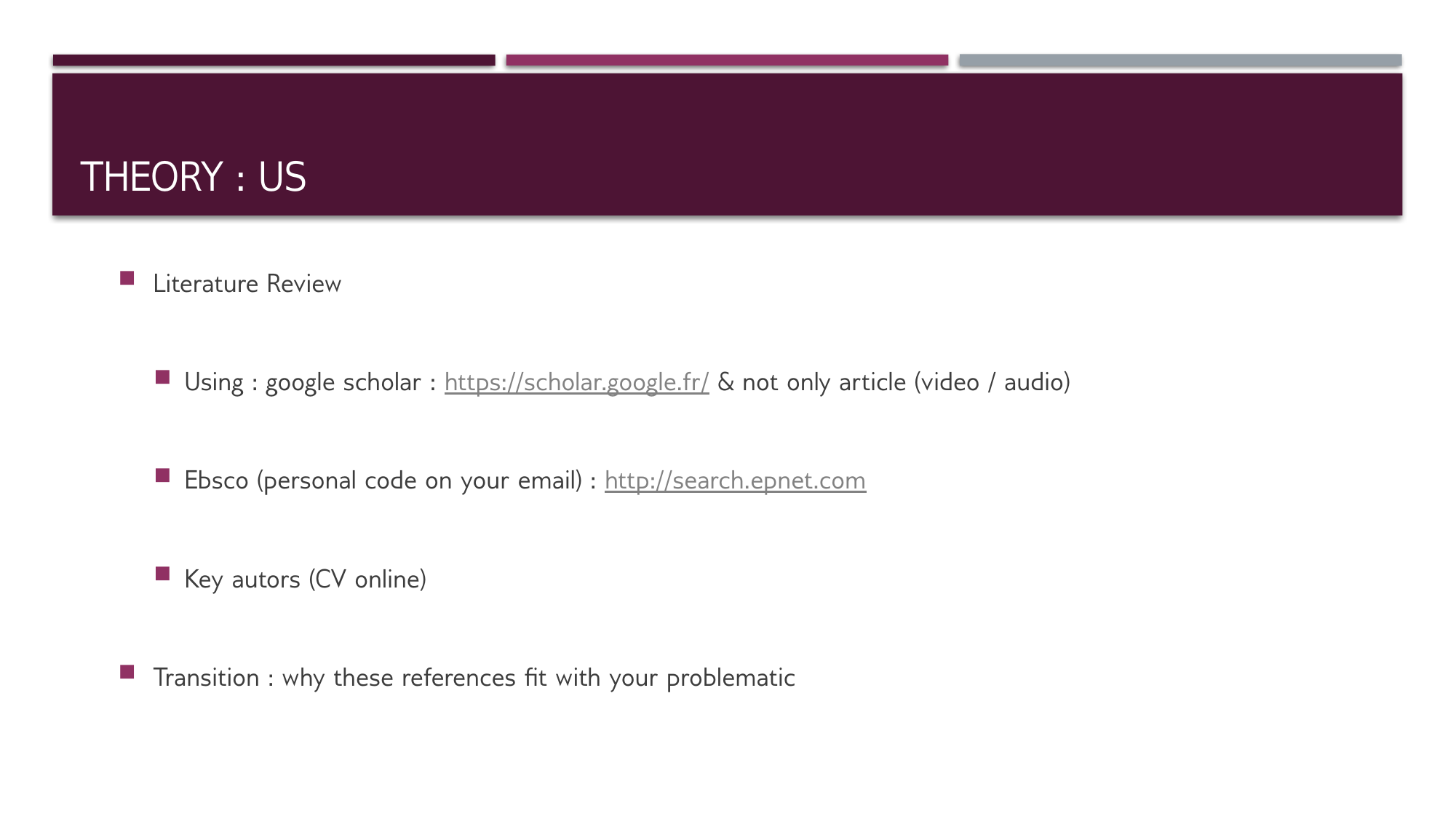

# Theory : US
Literature Review

Using : google scholar : https://scholar.google.fr/ & not only article (video / audio)

Ebsco (personal code on your email) : http://search.epnet.com

Key autors (CV online)

Transition : why these references fit with your problematic